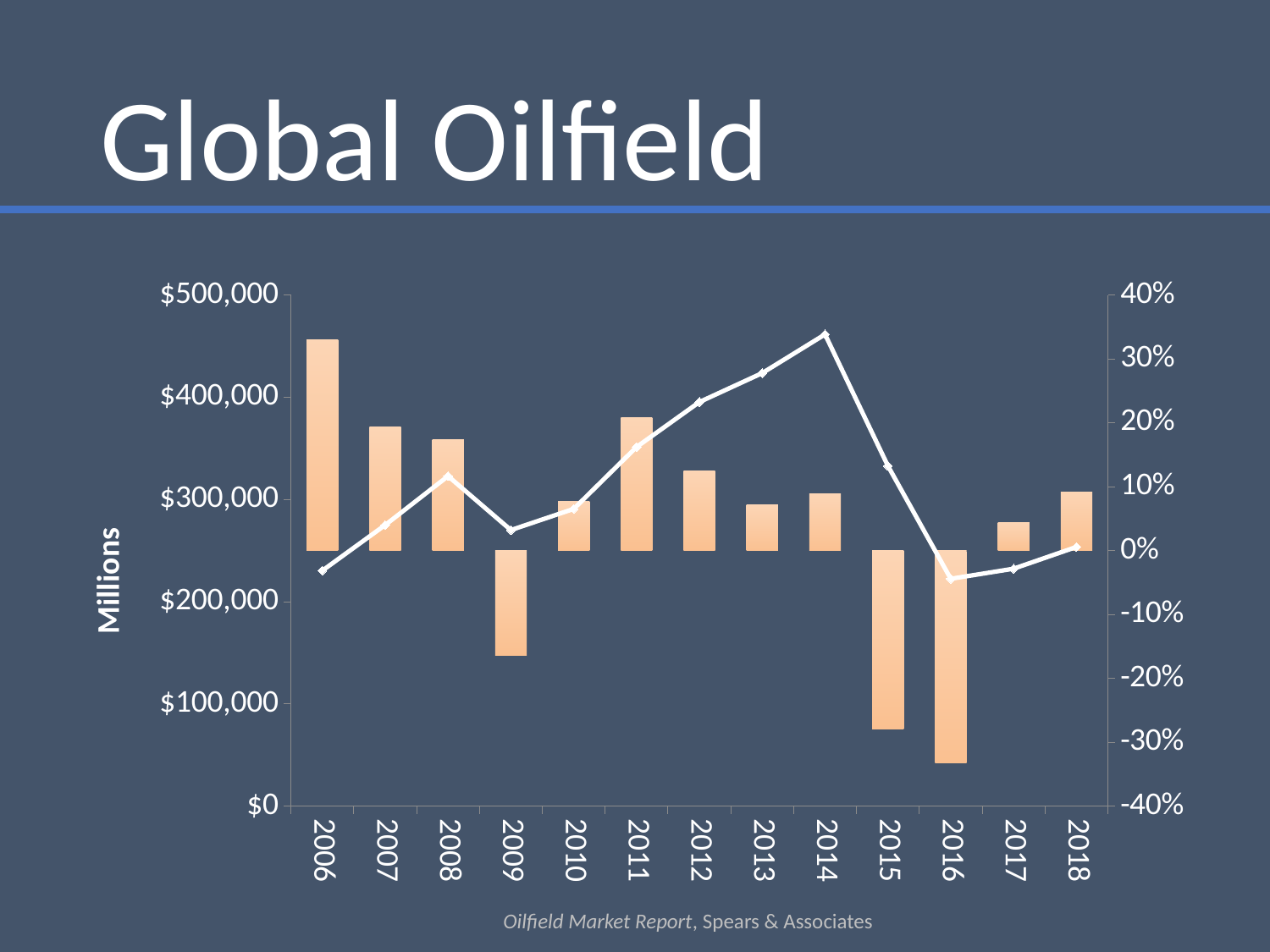

# Global Oilfield

### Chart

| Category | Annual Change |  |
|---|---|---|
| 2006 | 0.33 | 230458.90375772616 |
| 2007 | 0.193497691473288 | 275052.16961431084 |
| 2008 | 0.17394738268567678 | 322896.77462073707 |
| 2009 | -0.1634307413477183 | 270125.5153656829 |
| 2010 | 0.07673875266172447 | 290854.6104769509 |
| 2011 | 0.20797121076031289 | 351343.99597306154 |
| 2012 | 0.1251312234874753 | 395308.10005414934 |
| 2013 | 0.0716708966354811 | 423640.1860322987 |
| 2014 | 0.08939149482920672 | 461510.0155314491 |
| 2015 | -0.27865270893036787 | 332908.9995051147 |
| 2016 | -0.3318064183779845 | 222447.65673352437 |
| 2017 | 0.04433107280733806 | 232309.0 |
| 2018 | 0.09162223590132124 | 253593.67000000004 |
Oilfield Market Report, Spears & Associates